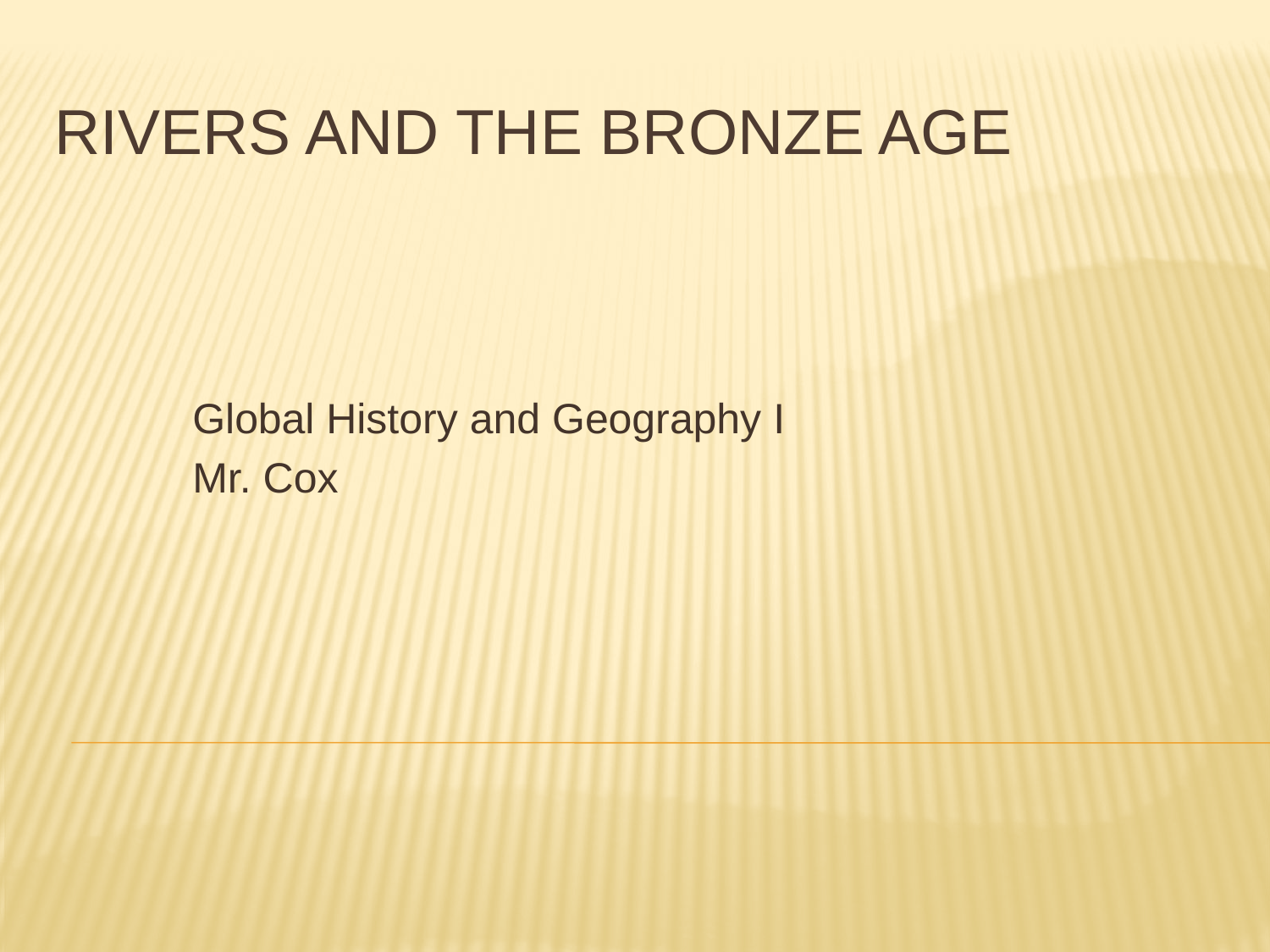

# Rivers and the Bronze Age
Global History and Geography I
Mr. Cox